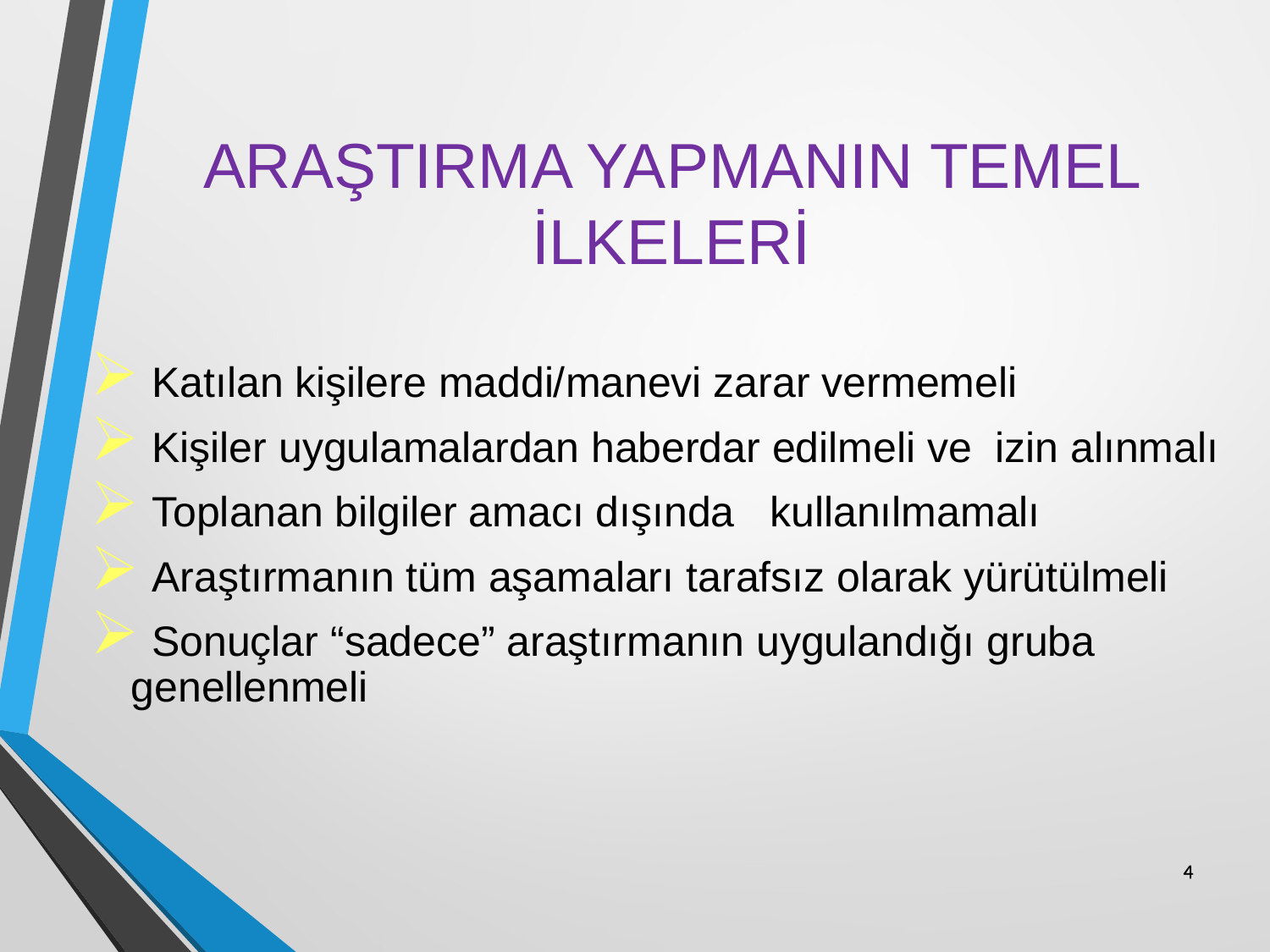

# ARAŞTIRMA YAPMANIN TEMEL İLKELERİ
 Katılan kişilere maddi/manevi zarar vermemeli
 Kişiler uygulamalardan haberdar edilmeli ve  izin alınmalı
 Toplanan bilgiler amacı dışında   kullanılmamalı
 Araştırmanın tüm aşamaları tarafsız olarak yürütülmeli
 Sonuçlar “sadece” araştırmanın uygulandığı gruba genellenmeli
4